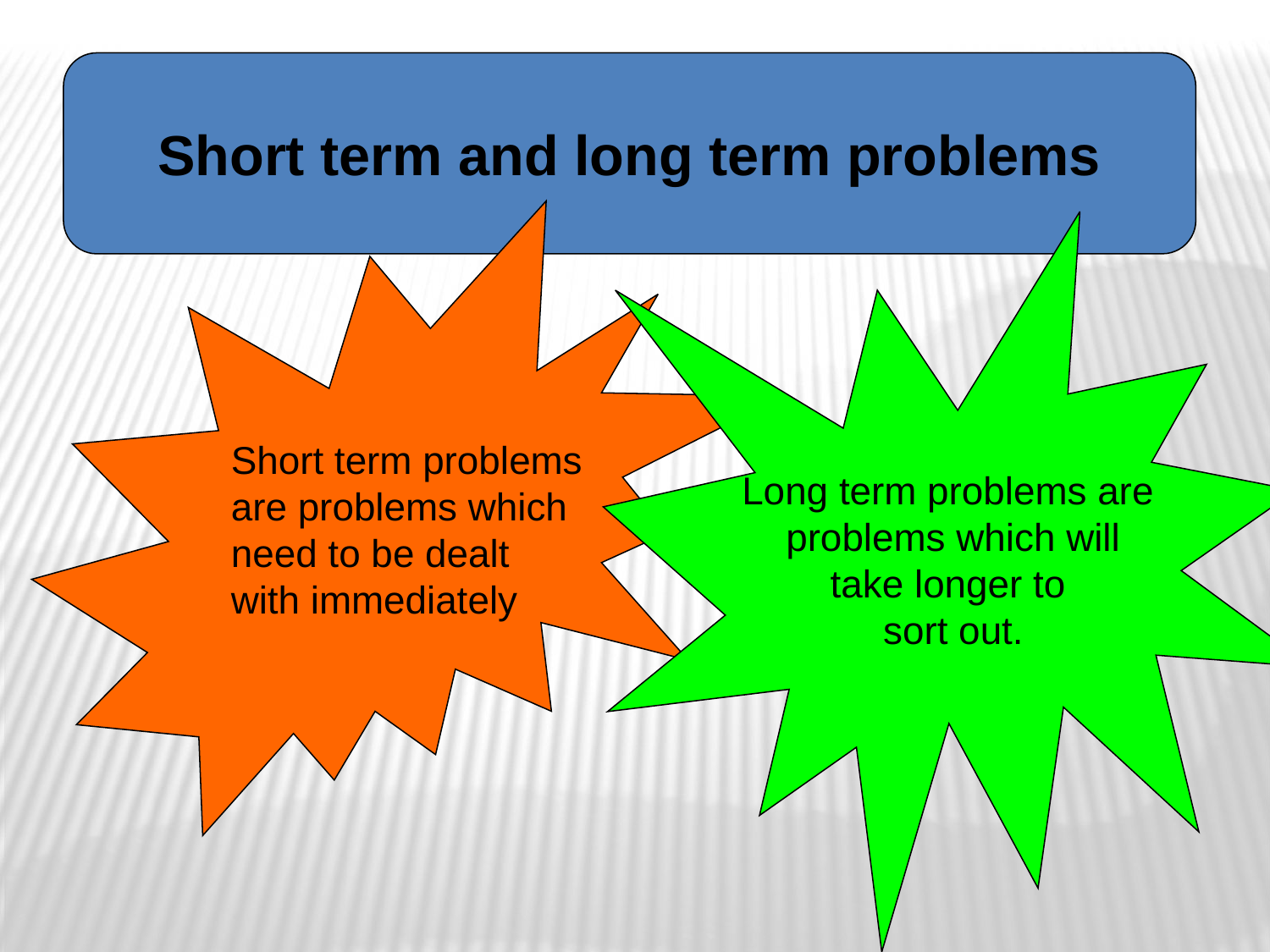

Short term and long term problems
Short term problems
are problems which
need to be dealt
with immediately
Long term problems are
problems which will
take longer to
sort out.